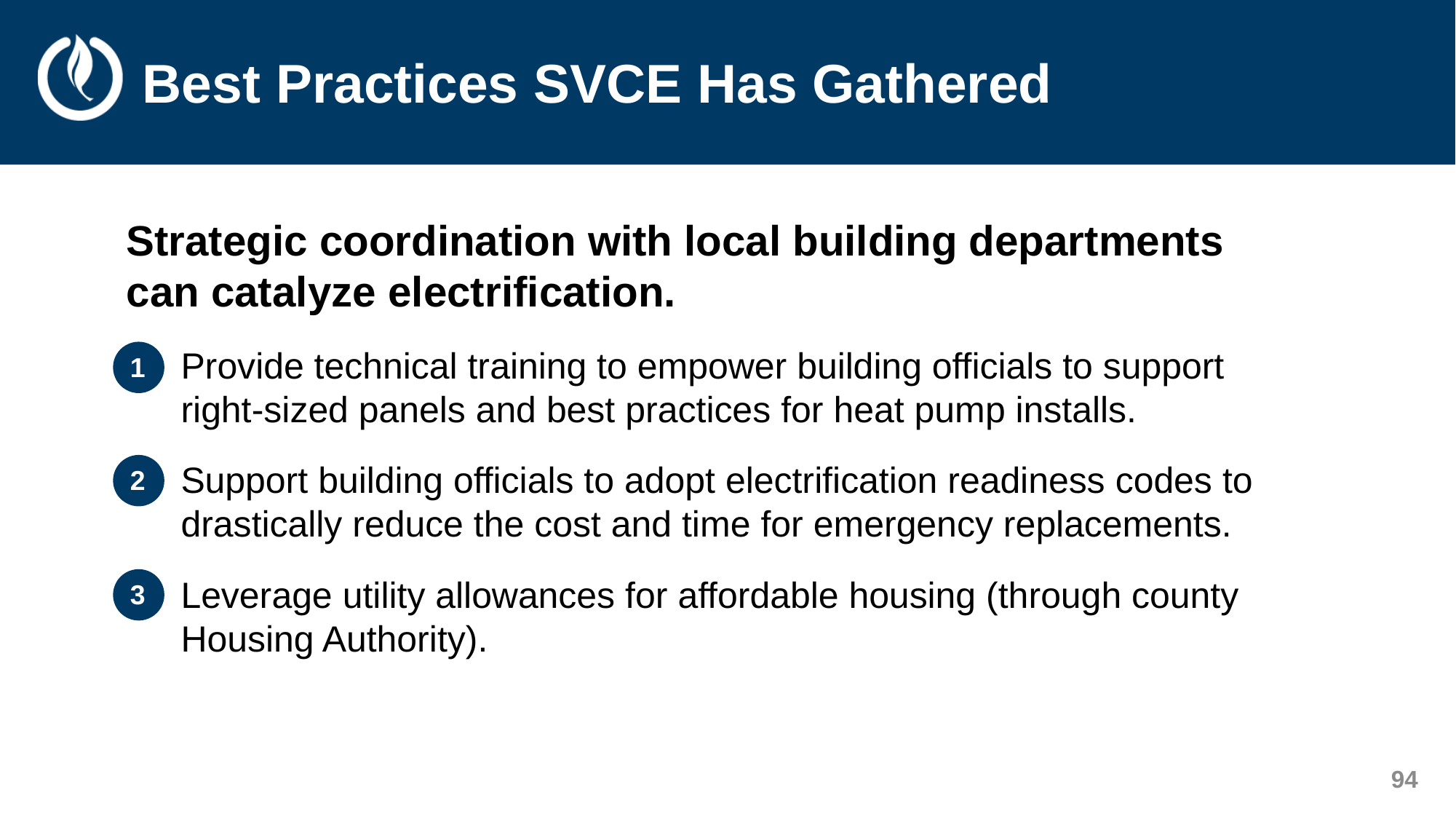

Best Practices SVCE Has Gathered
Strategic coordination with local building departments can catalyze electrification.
Provide technical training to empower building officials to support right-sized panels and best practices for heat pump installs.
Support building officials to adopt electrification readiness codes to drastically reduce the cost and time for emergency replacements.
Leverage utility allowances for affordable housing (through county Housing Authority).

1

2

3
94